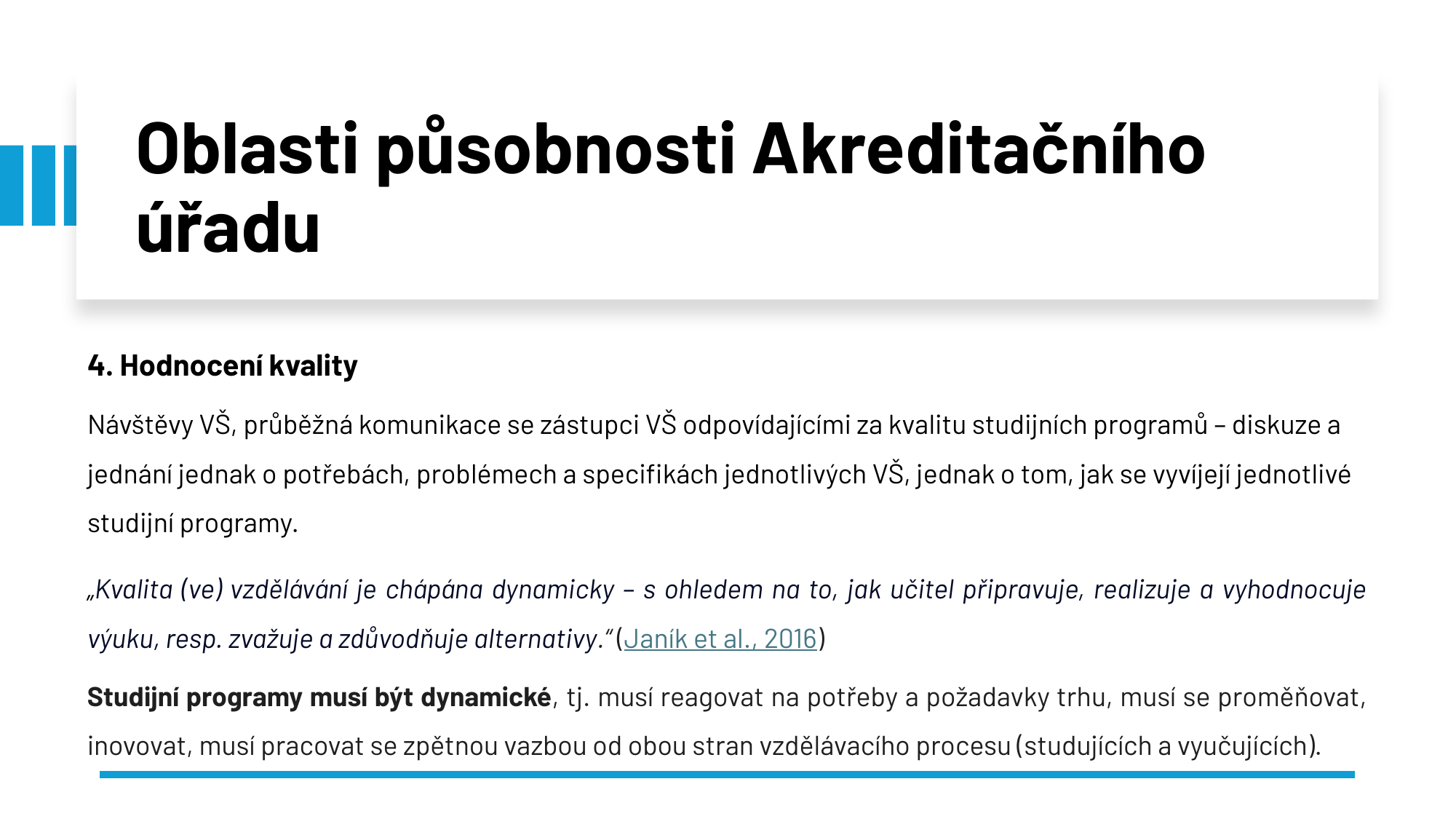

Oblasti působnosti Akreditačního úřadu

4. Hodnocení kvality
Návštěvy VŠ, průběžná komunikace se zástupci VŠ odpovídajícími za kvalitu studijních programů – diskuze a jednání jednak o potřebách, problémech a specifikách jednotlivých VŠ, jednak o tom, jak se vyvíjejí jednotlivé studijní programy.
„Kvalita (ve) vzdělávání je chápána dynamicky – s ohledem na to, jak učitel připravuje, realizuje a vyhodnocuje výuku, resp. zvažuje a zdůvodňuje alternativy.“ (Janík et al., 2016)
Studijní programy musí být dynamické, tj. musí reagovat na potřeby a požadavky trhu, musí se proměňovat, inovovat, musí pracovat se zpětnou vazbou od obou stran vzdělávacího procesu (studujících a vyučujících).